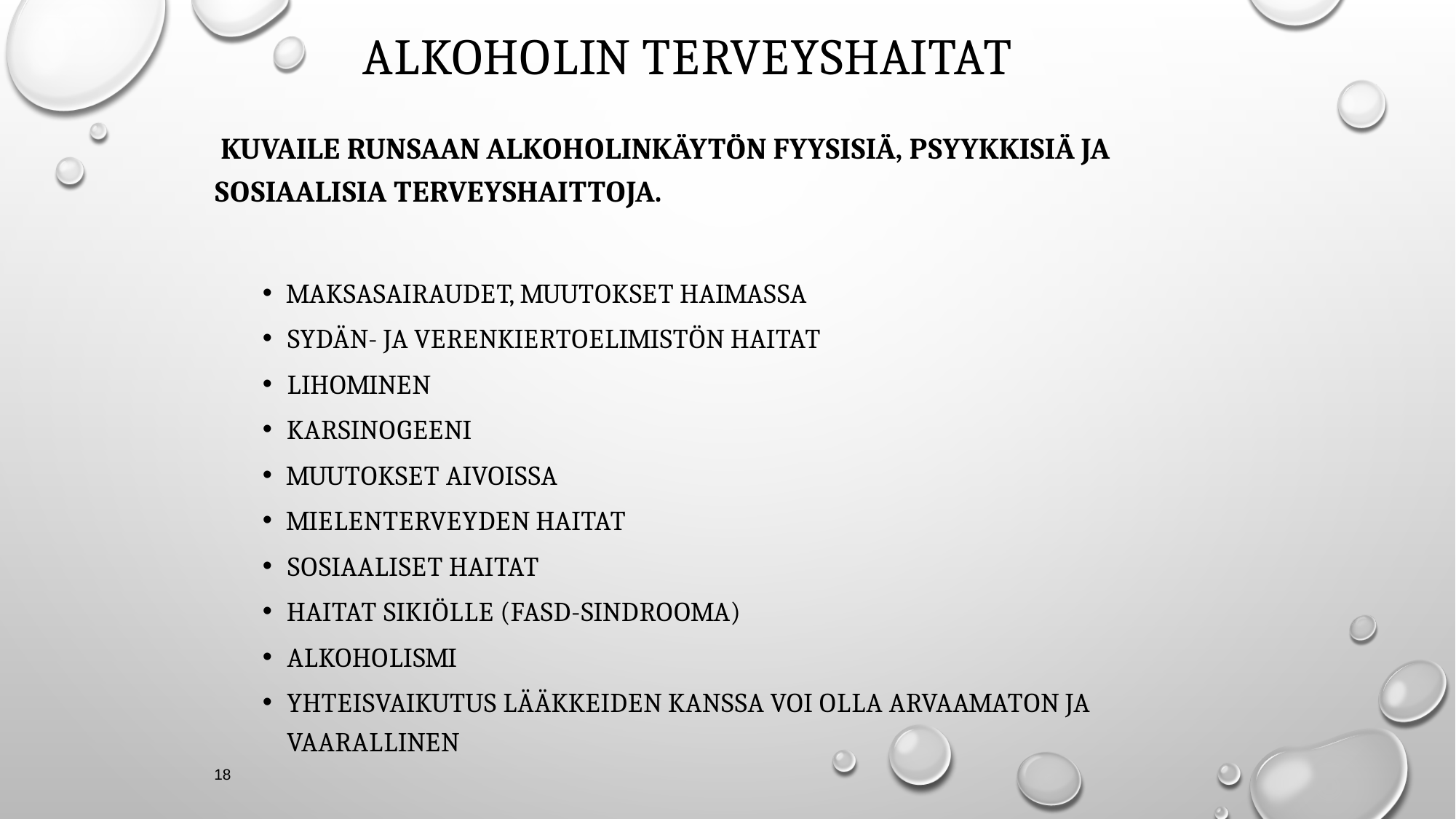

# Alkoholin terveyshaitat
 kuvaile runsaan alkoholinkäytön fyysisiä, psyykkisiä ja sosiaalisia terveyshaittoja.

Maksasairaudet, muutokset haimassa
Sydän- ja verenkiertoelimistön haitat
Lihominen
Karsinogeeni
Muutokset aivoissa
Mielenterveyden haitat
Sosiaaliset haitat
Haitat sikiölle (FASD-sindrooma)
Alkoholismi
Yhteisvaikutus lääkkeiden kanssa voi olla arvaamaton ja vaarallinen

18